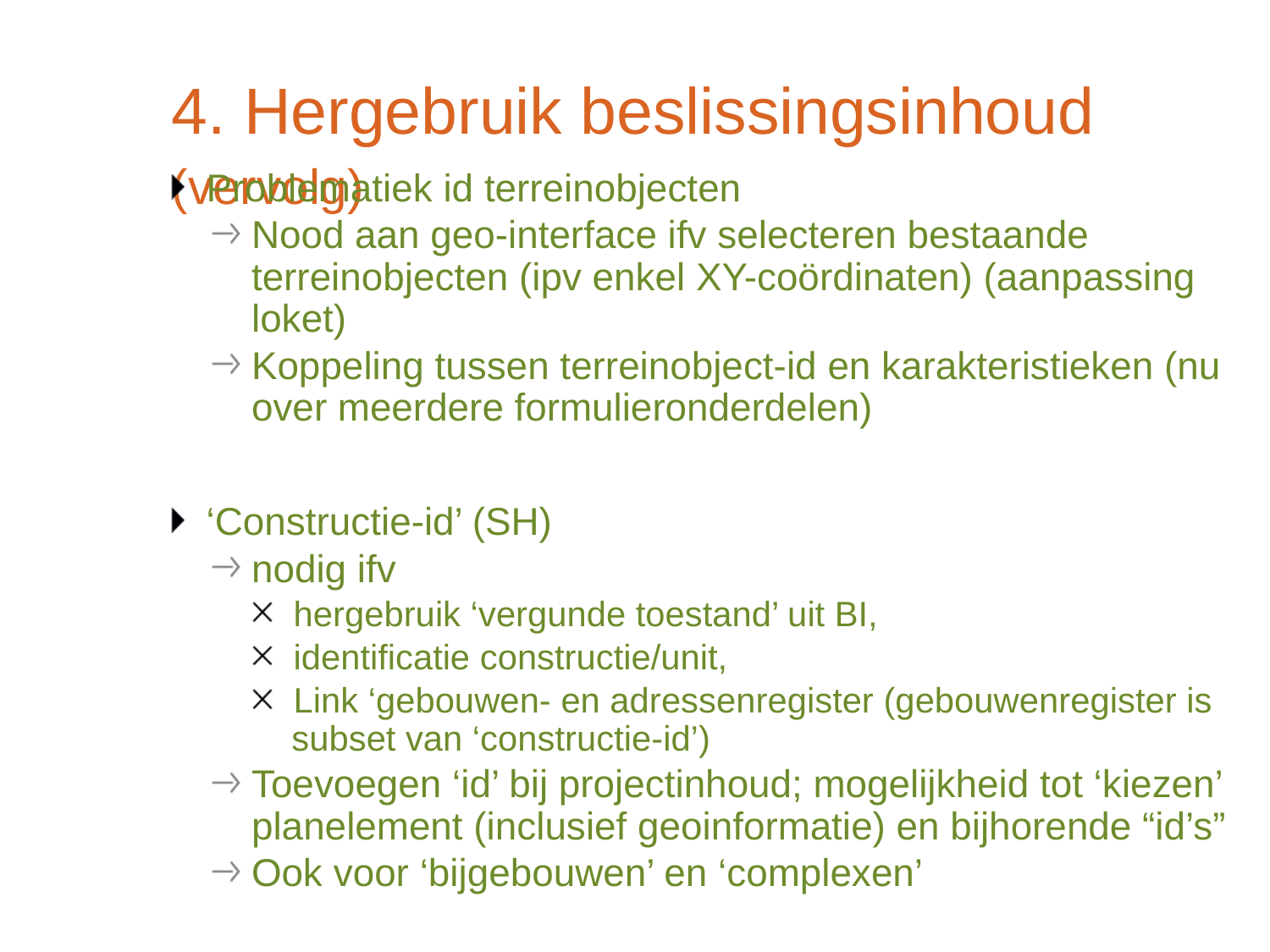

# 4. Hergebruik beslissingsinhoud (vervolg)
Problematiek id terreinobjecten
Nood aan geo-interface ifv selecteren bestaande terreinobjecten (ipv enkel XY-coördinaten) (aanpassing loket)
Koppeling tussen terreinobject-id en karakteristieken (nu over meerdere formulieronderdelen)

‘Constructie-id’ (SH)
nodig ifv
hergebruik ‘vergunde toestand’ uit BI,
identificatie constructie/unit,
Link ‘gebouwen- en adressenregister (gebouwenregister is subset van ‘constructie-id’)
Toevoegen ‘id’ bij projectinhoud; mogelijkheid tot ‘kiezen’ planelement (inclusief geoinformatie) en bijhorende “id’s”
Ook voor ‘bijgebouwen’ en ‘complexen’